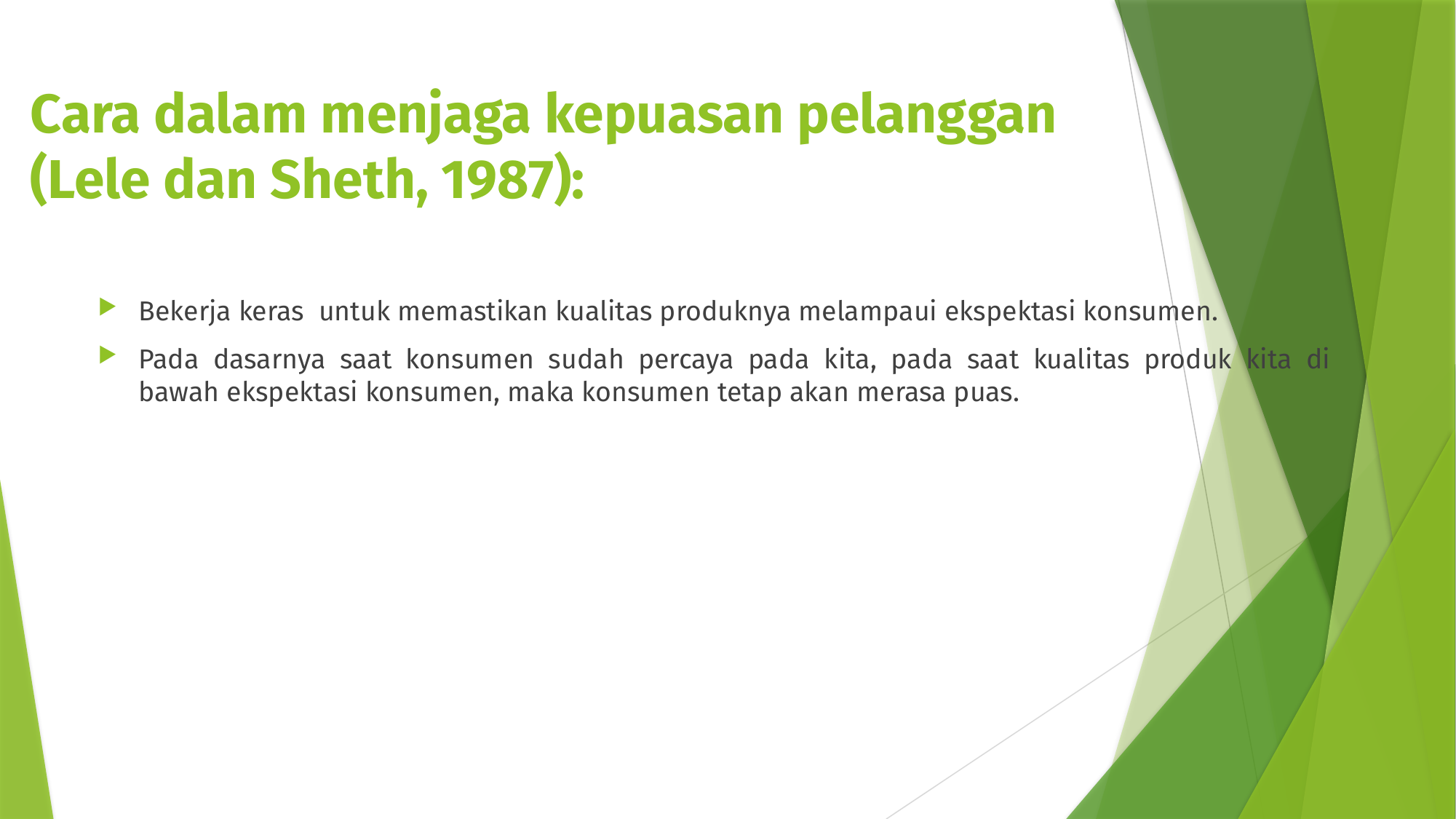

# Cara dalam menjaga kepuasan pelanggan (Lele dan Sheth, 1987):
Bekerja keras  untuk memastikan kualitas produknya melampaui ekspektasi konsumen.
Pada dasarnya saat konsumen sudah percaya pada kita, pada saat kualitas produk kita di bawah ekspektasi konsumen, maka konsumen tetap akan merasa puas.